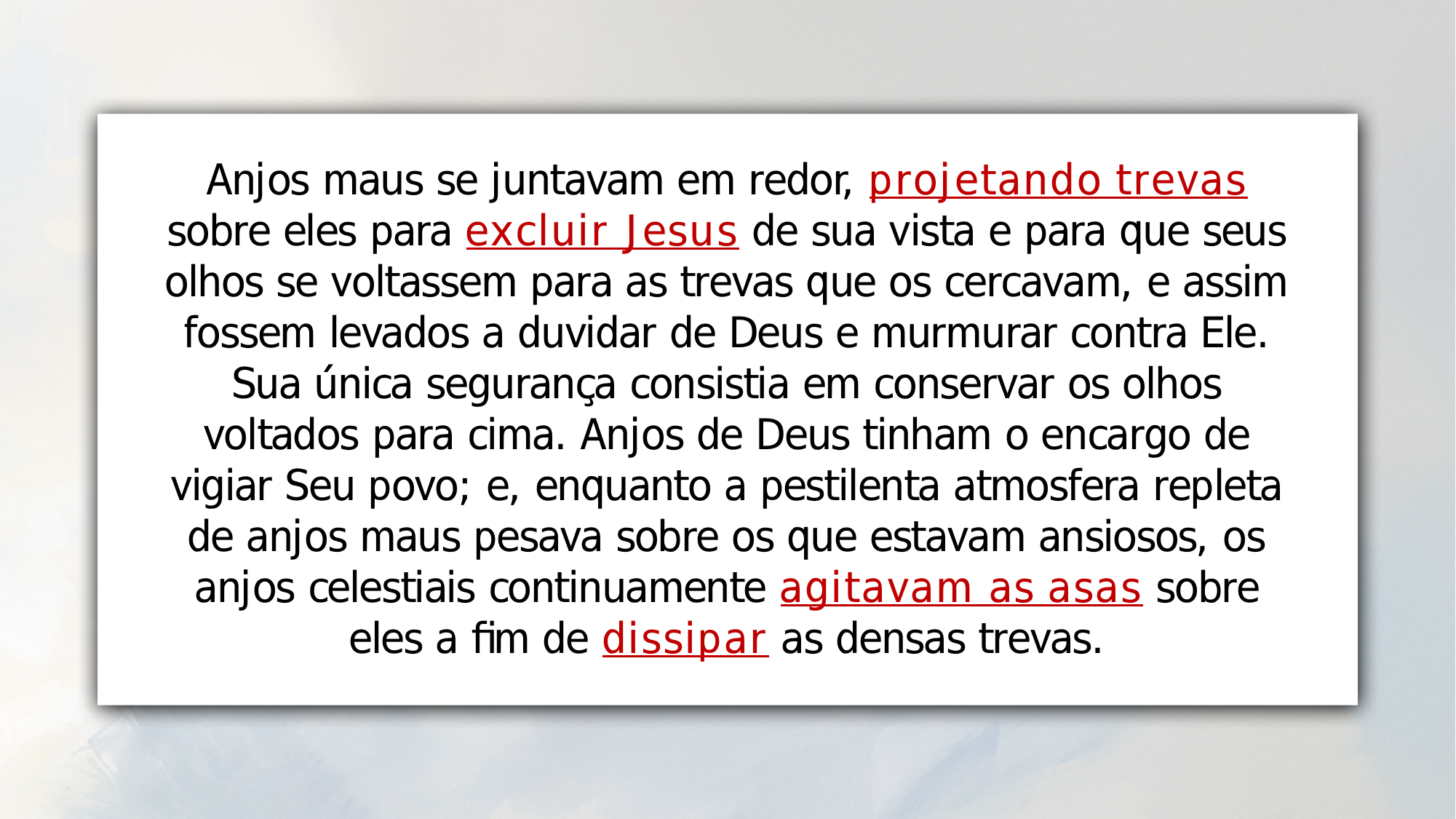

Anjos maus se juntavam em redor, projetando trevas sobre eles para excluir Jesus de sua vista e para que seus olhos se voltassem para as trevas que os cercavam, e assim fossem levados a duvidar de Deus e murmurar contra Ele. Sua única segurança consistia em conservar os olhos voltados para cima. Anjos de Deus tinham o encargo de vigiar Seu povo; e, enquanto a pestilenta atmosfera repleta de anjos maus pesava sobre os que estavam ansiosos, os anjos celestiais continuamente agitavam as asas sobre eles a fim de dissipar as densas trevas.